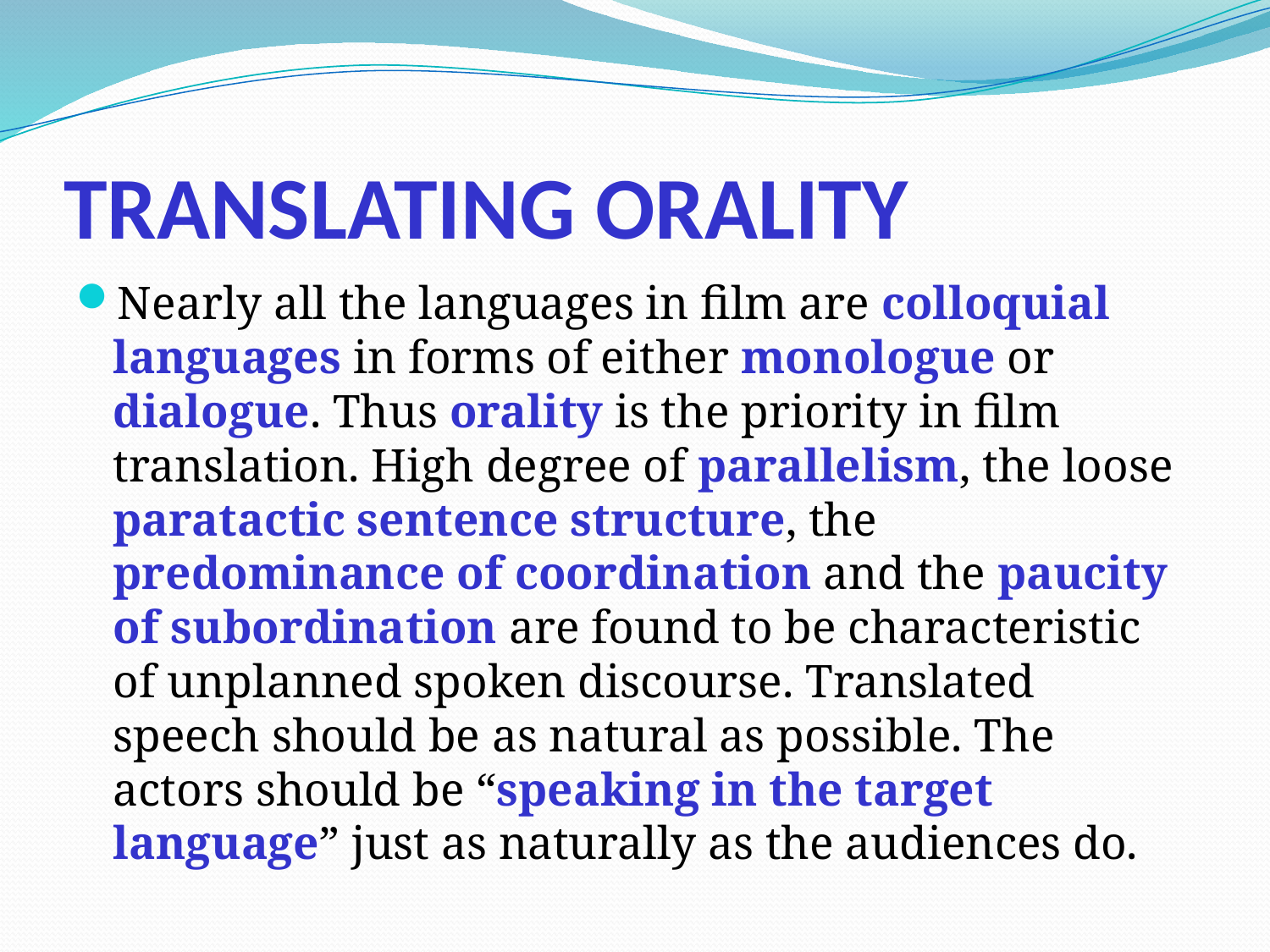

# TRANSLATING ORALITY
Nearly all the languages in film are colloquial languages in forms of either monologue or dialogue. Thus orality is the priority in film translation. High degree of parallelism, the loose paratactic sentence structure, the predominance of coordination and the paucity of subordination are found to be characteristic of unplanned spoken discourse. Translated speech should be as natural as possible. The actors should be “speaking in the target language” just as naturally as the audiences do.